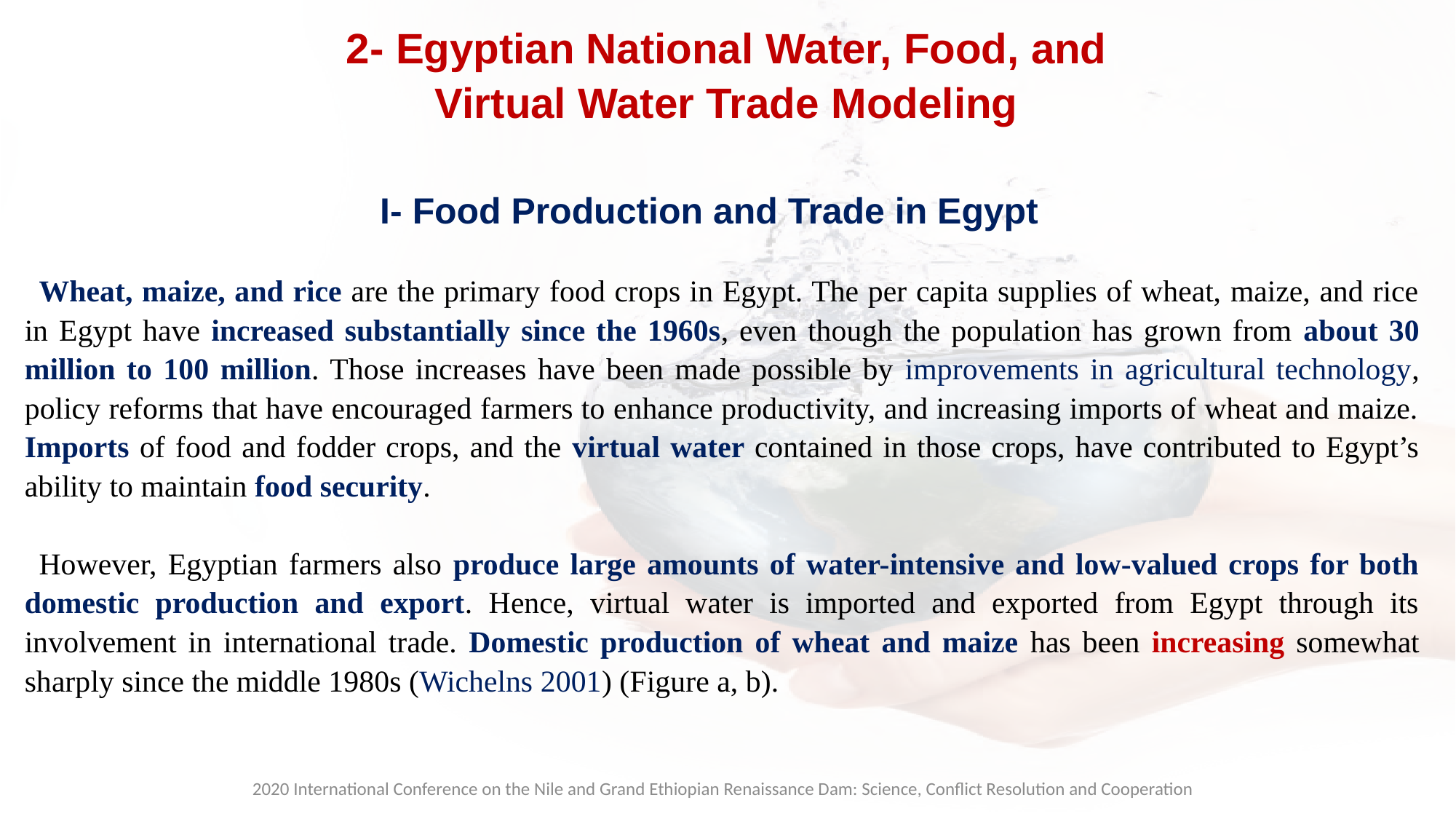

2- Egyptian National Water, Food, and
Virtual Water Trade Modeling
 I- Food Production and Trade in Egypt
Wheat, maize, and rice are the primary food crops in Egypt. The per capita supplies of wheat, maize, and rice in Egypt have increased substantially since the 1960s, even though the population has grown from about 30 million to 100 million. Those increases have been made possible by improvements in agricultural technology, policy reforms that have encouraged farmers to enhance productivity, and increasing imports of wheat and maize. Imports of food and fodder crops, and the virtual water contained in those crops, have contributed to Egypt’s ability to maintain food security.

However, Egyptian farmers also produce large amounts of water-intensive and low-valued crops for both domestic production and export. Hence, virtual water is imported and exported from Egypt through its involvement in international trade. Domestic production of wheat and maize has been increasing somewhat sharply since the middle 1980s (Wichelns 2001) (Figure a, b).
2020 International Conference on the Nile and Grand Ethiopian Renaissance Dam: Science, Conflict Resolution and Cooperation